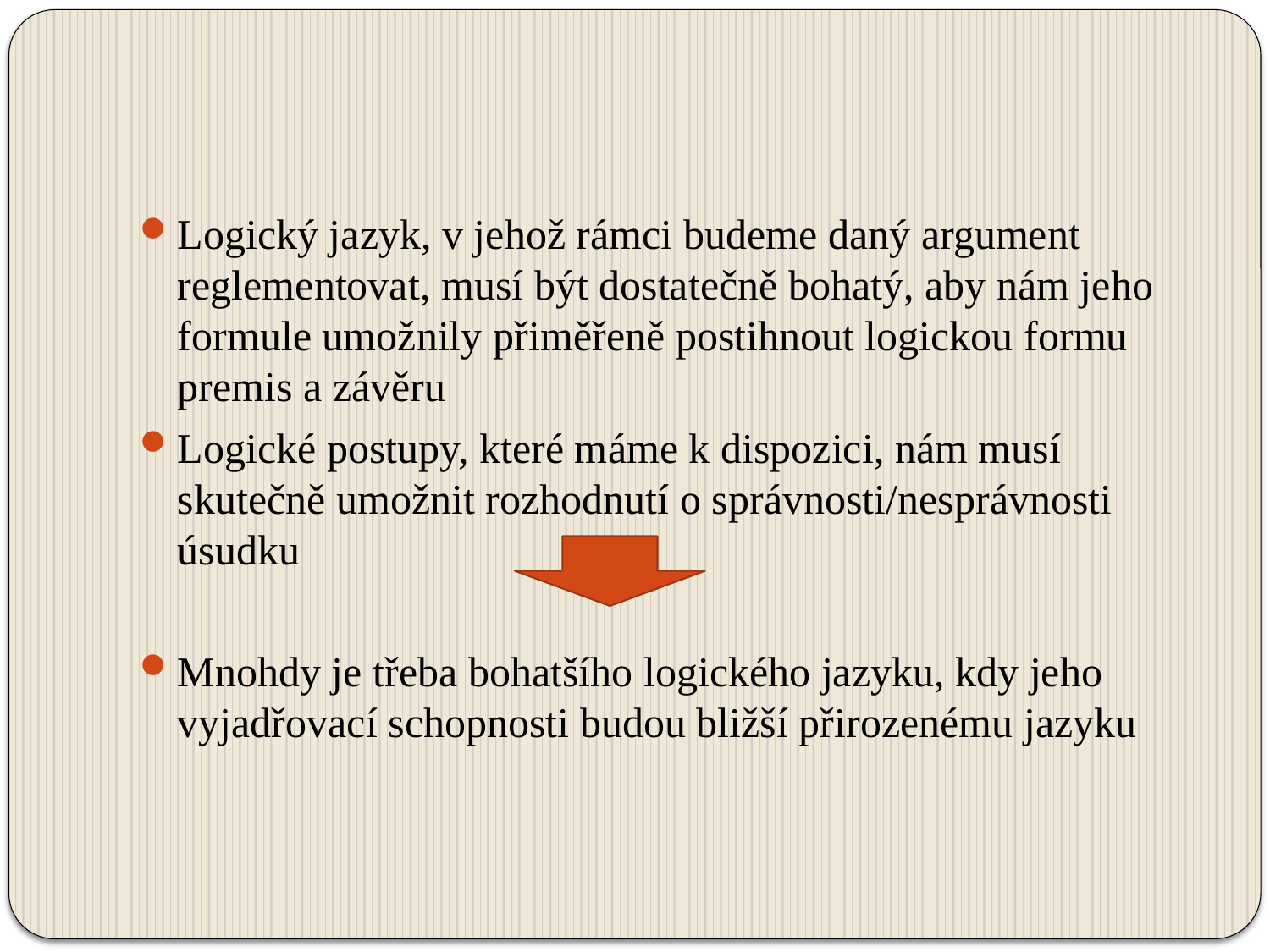

Logický jazyk, v jehož rámci budeme daný argument reglementovat, musí být dostatečně bohatý, aby nám jeho formule umožnily přiměřeně postihnout logickou formu premis a závěru
Logické postupy, které máme k dispozici, nám musí skutečně umožnit rozhodnutí o správnosti/nesprávnosti úsudku

Mnohdy je třeba bohatšího logického jazyku, kdy jeho vyjadřovací schopnosti budou bližší přirozenému jazyku